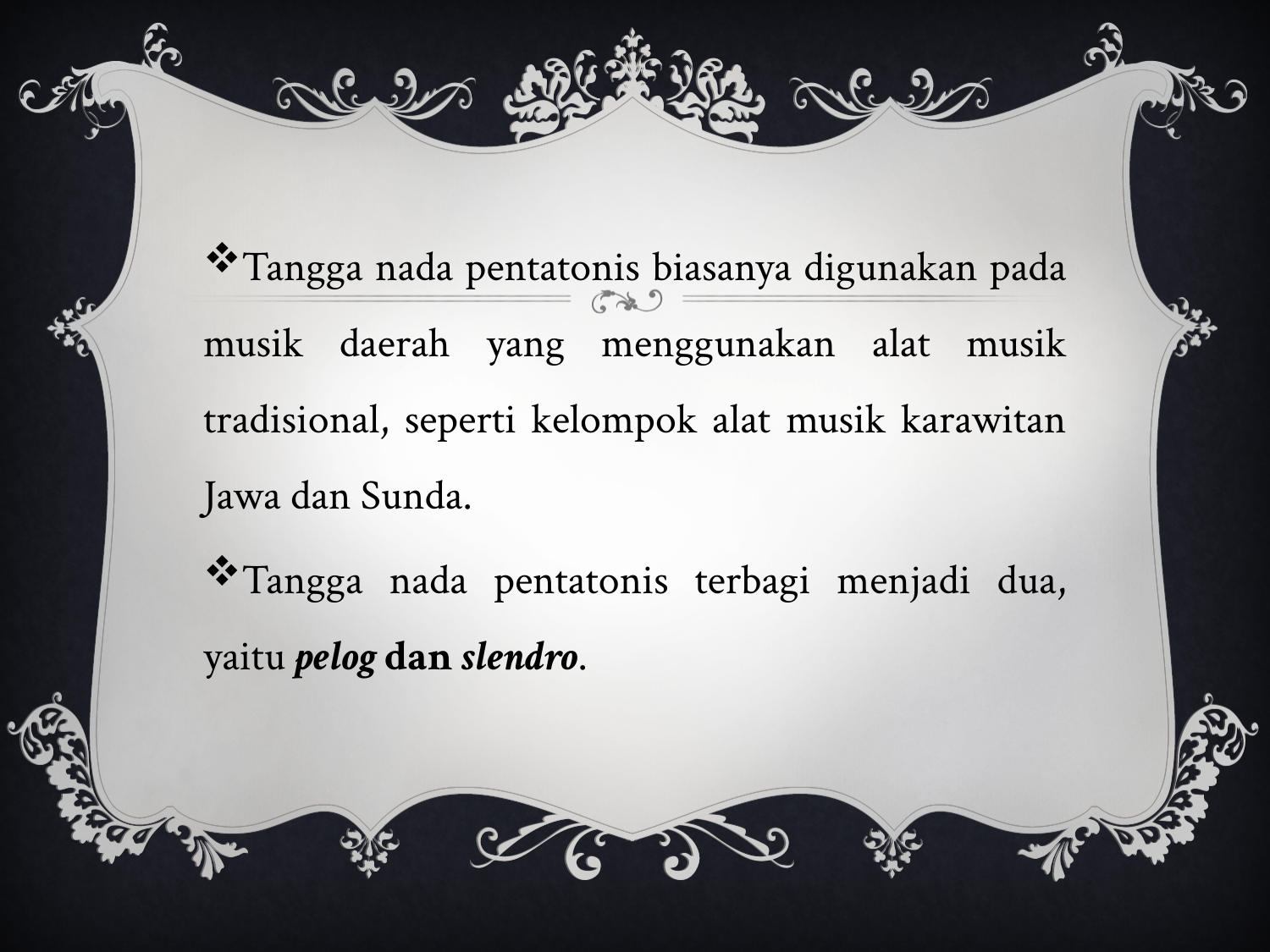

#
Tangga nada pentatonis biasanya digunakan pada musik daerah yang menggunakan alat musik tradisional, seperti kelompok alat musik karawitan Jawa dan Sunda.
Tangga nada pentatonis terbagi menjadi dua, yaitu pelog dan slendro.